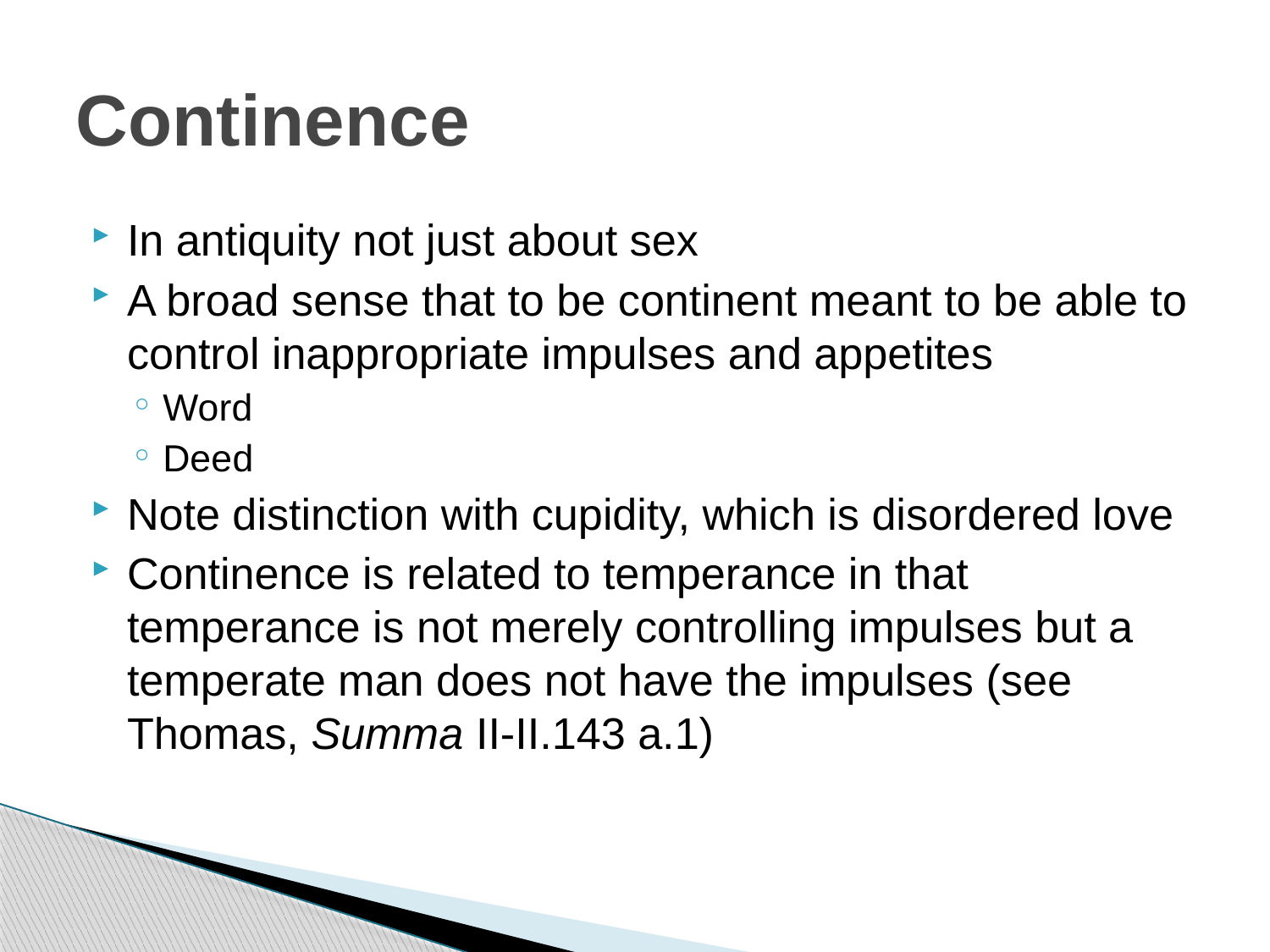

# Continence
In antiquity not just about sex
A broad sense that to be continent meant to be able to control inappropriate impulses and appetites
Word
Deed
Note distinction with cupidity, which is disordered love
Continence is related to temperance in that temperance is not merely controlling impulses but a temperate man does not have the impulses (see Thomas, Summa II-II.143 a.1)